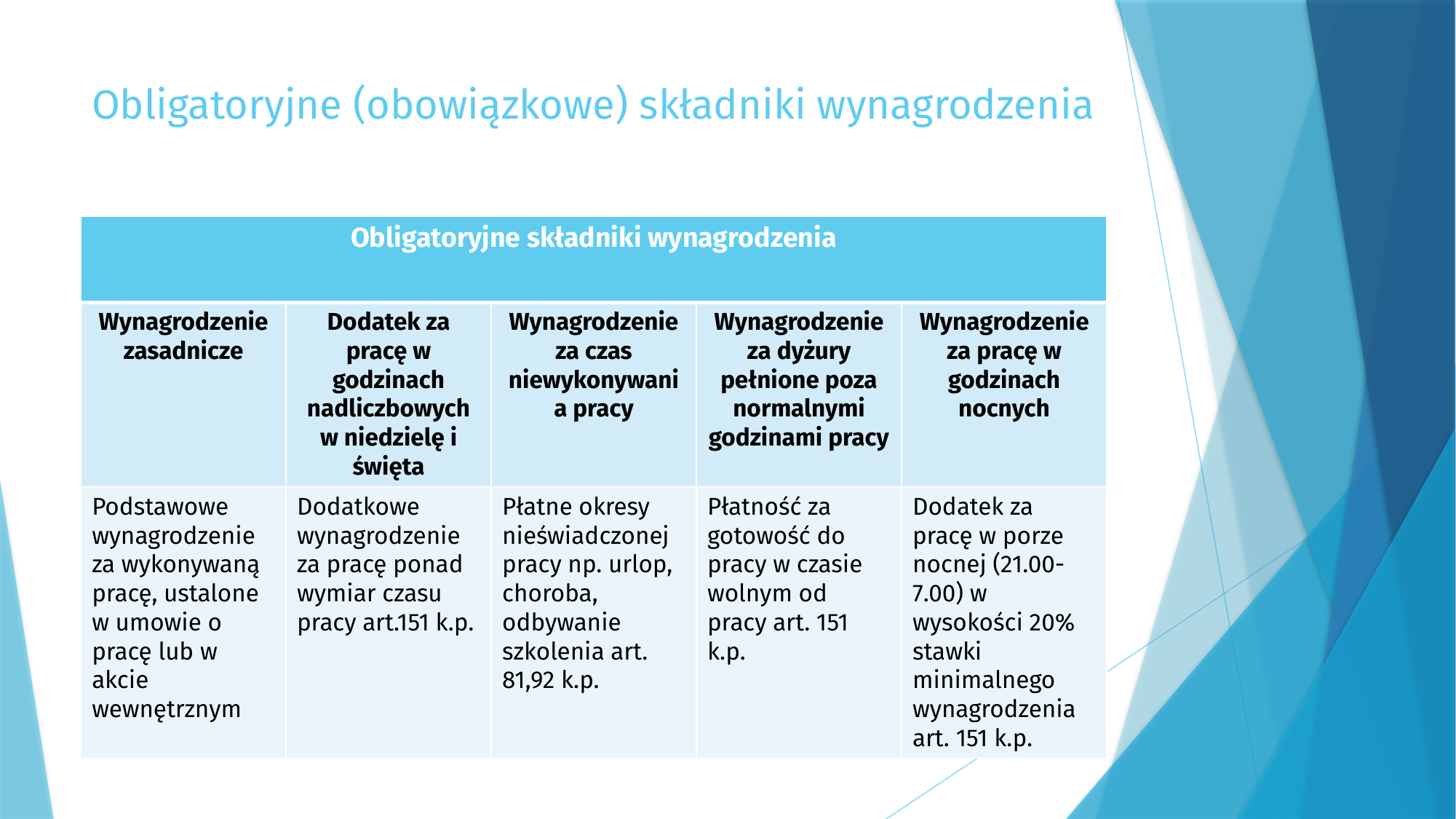

# Obligatoryjne (obowiązkowe) składniki wynagrodzenia
| Obligatoryjne składniki wynagrodzenia |  |  |  |  |
| --- | --- | --- | --- | --- |
| Wynagrodzenie zasadnicze | Dodatek za pracę w godzinach nadliczbowych w niedzielę i święta | Wynagrodzenie za czas niewykonywania pracy | Wynagrodzenie za dyżury pełnione poza normalnymi godzinami pracy | Wynagrodzenie za pracę w godzinach nocnych |
| Podstawowe wynagrodzenie za wykonywaną pracę, ustalone w umowie o pracę lub w akcie wewnętrznym | Dodatkowe wynagrodzenie za pracę ponad wymiar czasu pracy art.151 k.p. | Płatne okresy nieświadczonej pracy np. urlop, choroba, odbywanie szkolenia art. 81,92 k.p. | Płatność za gotowość do pracy w czasie wolnym od pracy art. 151 k.p. | Dodatek za pracę w porze nocnej (21.00-7.00) w wysokości 20% stawki minimalnego wynagrodzenia art. 151 k.p. |